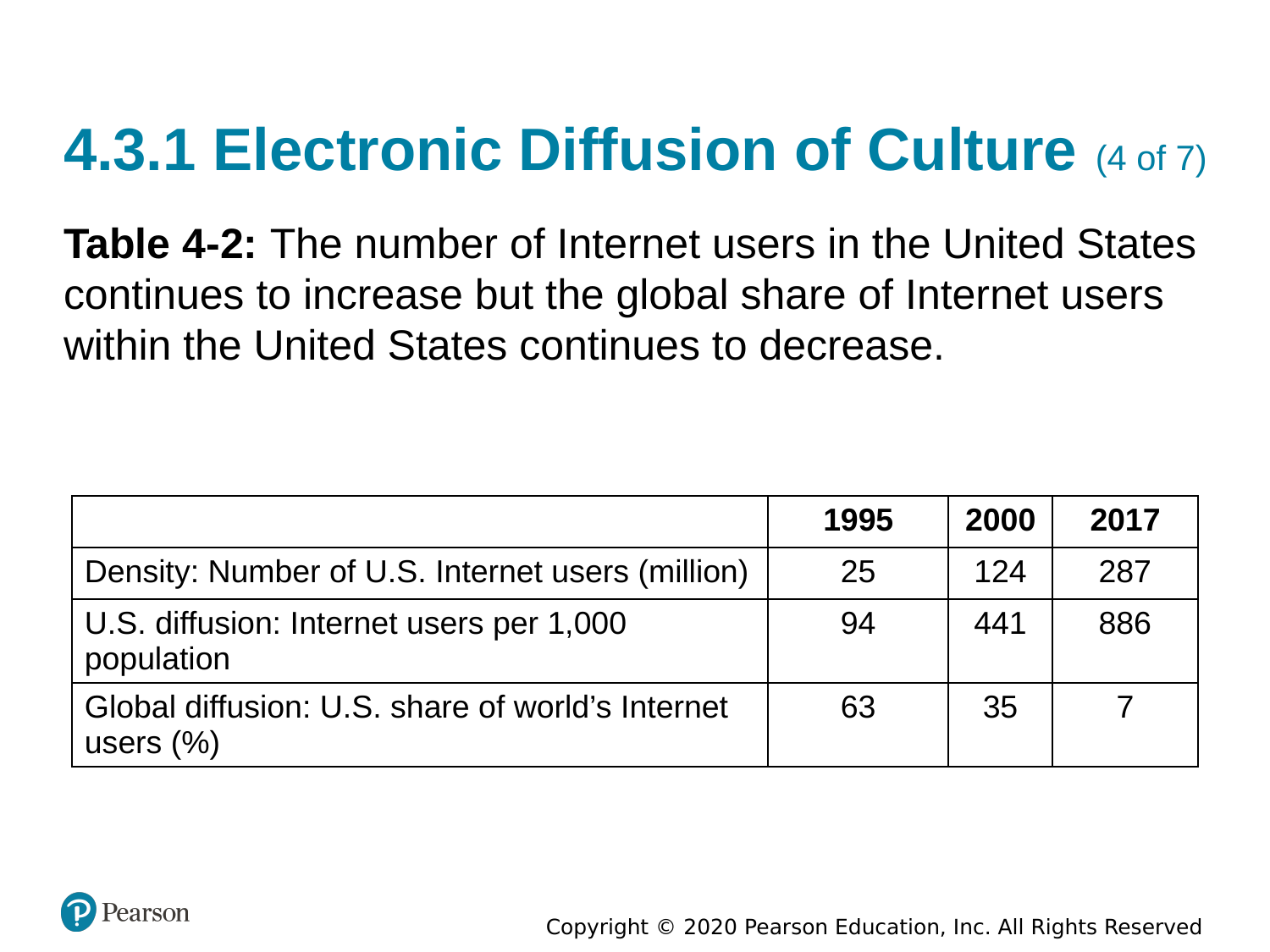

# 4.3.1 Electronic Diffusion of Culture (4 of 7)
Table 4-2: The number of Internet users in the United States continues to increase but the global share of Internet users within the United States continues to decrease.
| Blank | 1995 | 2000 | 2017 |
| --- | --- | --- | --- |
| Density: Number of U.S. Internet users (million) | 25 | 124 | 287 |
| U.S. diffusion: Internet users per 1,000 population | 94 | 441 | 886 |
| Global diffusion: U.S. share of world’s Internet users (%) | 63 | 35 | 7 |